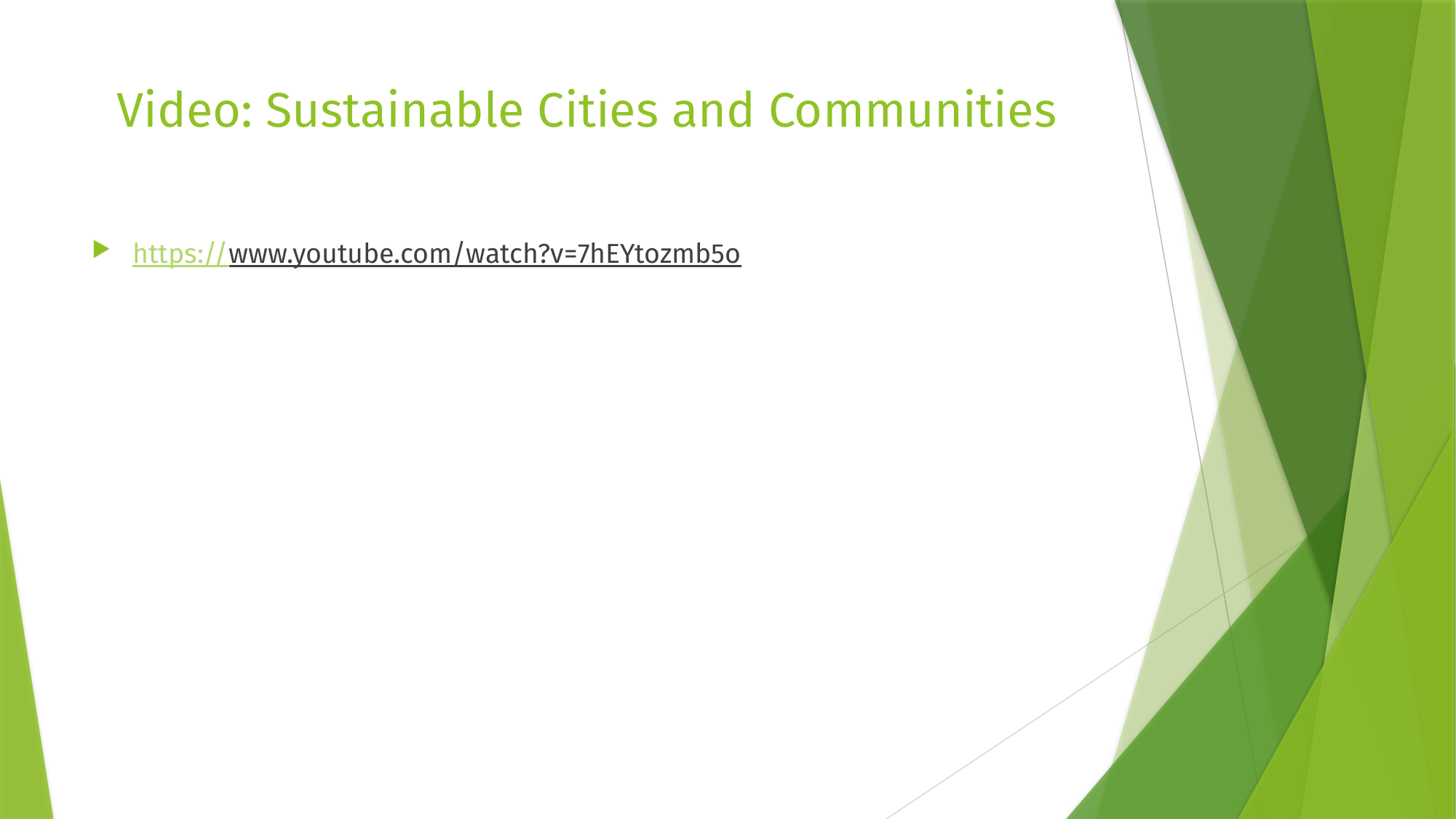

# Video: Sustainable Cities and Communities
https://www.youtube.com/watch?v=7hEYtozmb5o